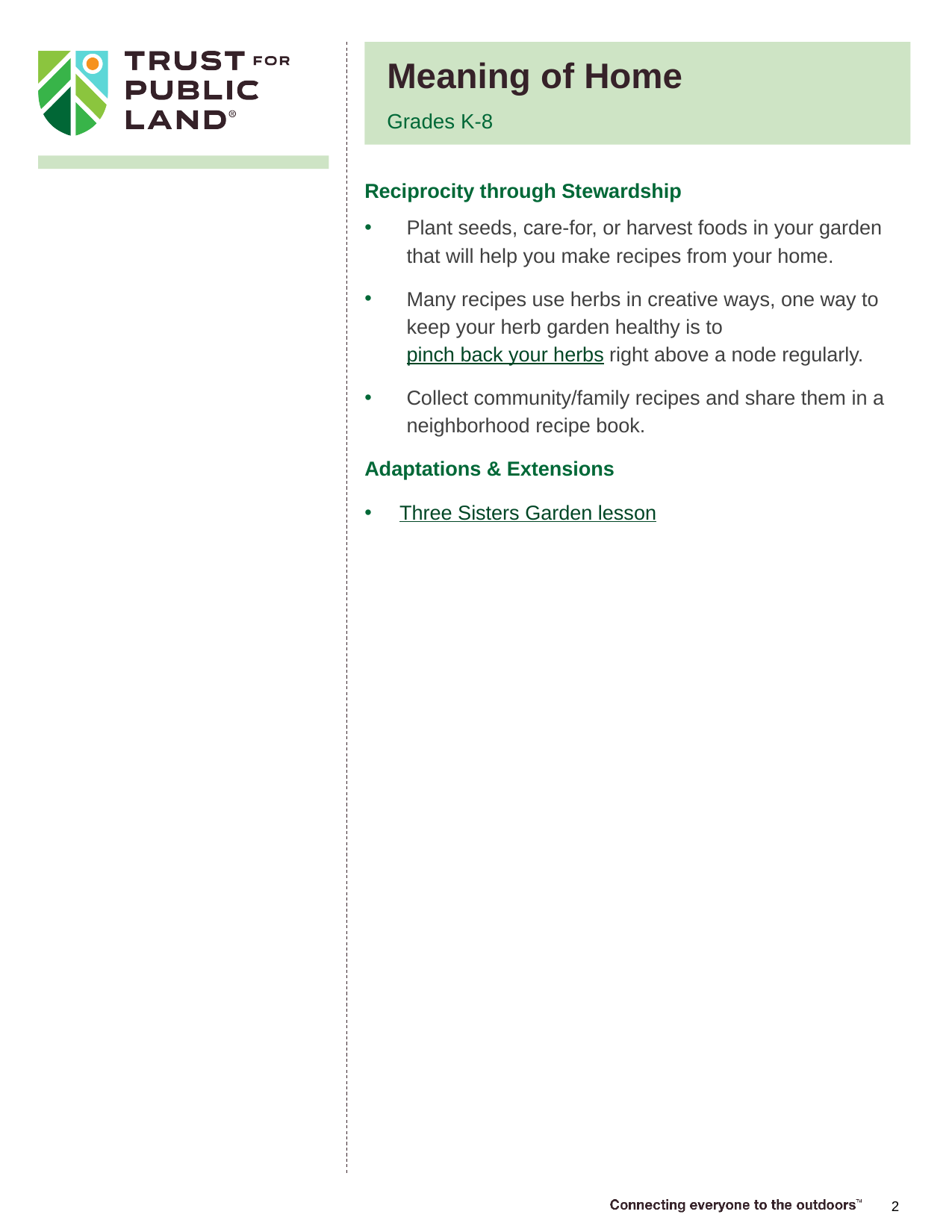

​​Meaning of Home​
Grades K-8
Reciprocity through Stewardship
Plant seeds, care-for, or harvest foods in your garden that will help you make recipes from your home.
Many recipes use herbs in creative ways, one way to keep your herb garden healthy is to pinch back your herbs right above a node regularly.
Collect community/family recipes and share them in a neighborhood recipe book.
Adaptations & Extensions
Three Sisters Garden lesson

2